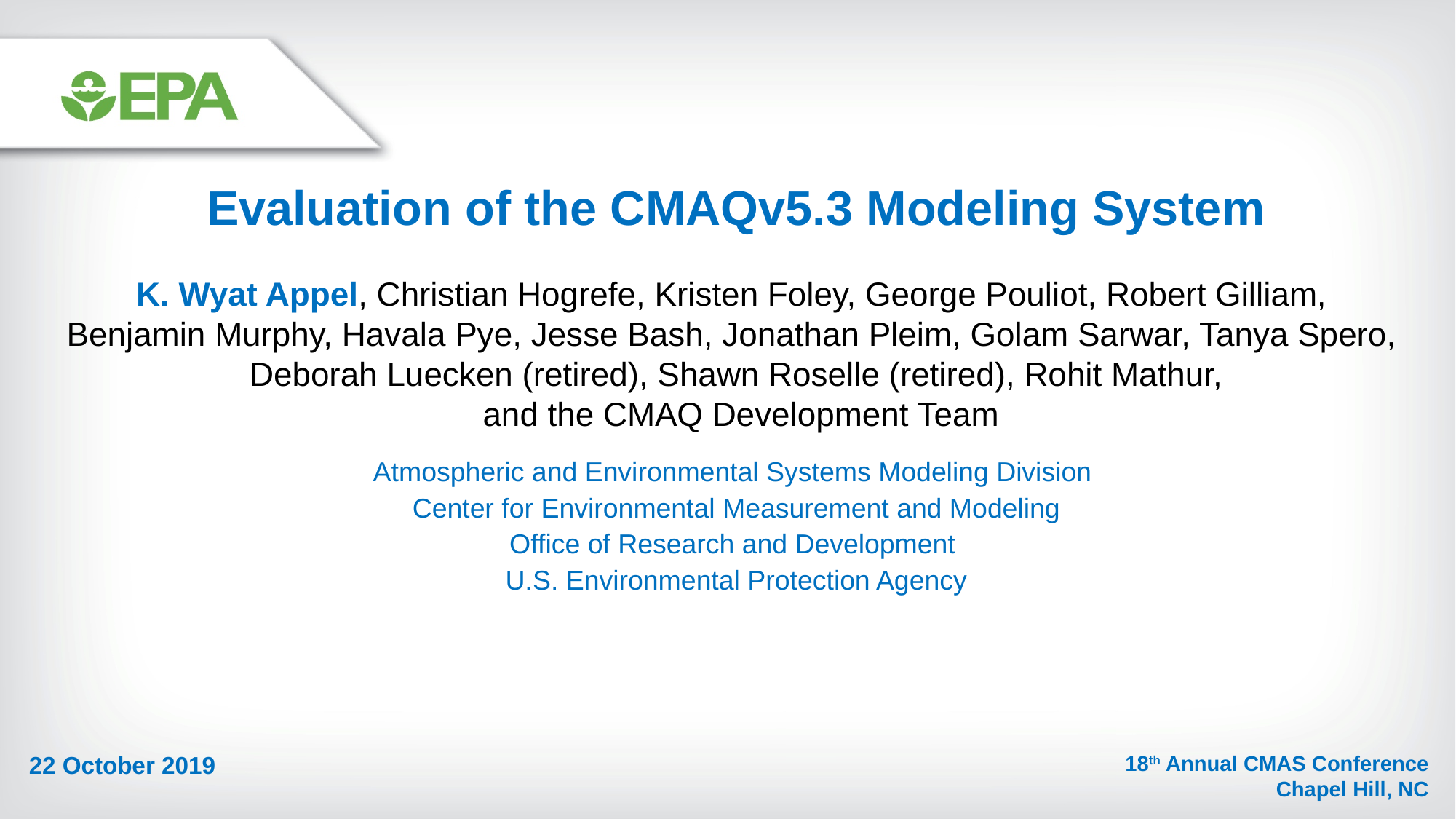

Evaluation of the CMAQv5.3 Modeling System

K. Wyat Appel, Christian Hogrefe, Kristen Foley, George Pouliot, Robert Gilliam,
Benjamin Murphy, Havala Pye, Jesse Bash, Jonathan Pleim, Golam Sarwar, Tanya Spero,
Deborah Luecken (retired), Shawn Roselle (retired), Rohit Mathur,
 and the CMAQ Development Team
Atmospheric and Environmental Systems Modeling Division
Center for Environmental Measurement and Modeling
Office of Research and Development
U.S. Environmental Protection Agency
18th Annual CMAS Conference
Chapel Hill, NC
22 October 2019